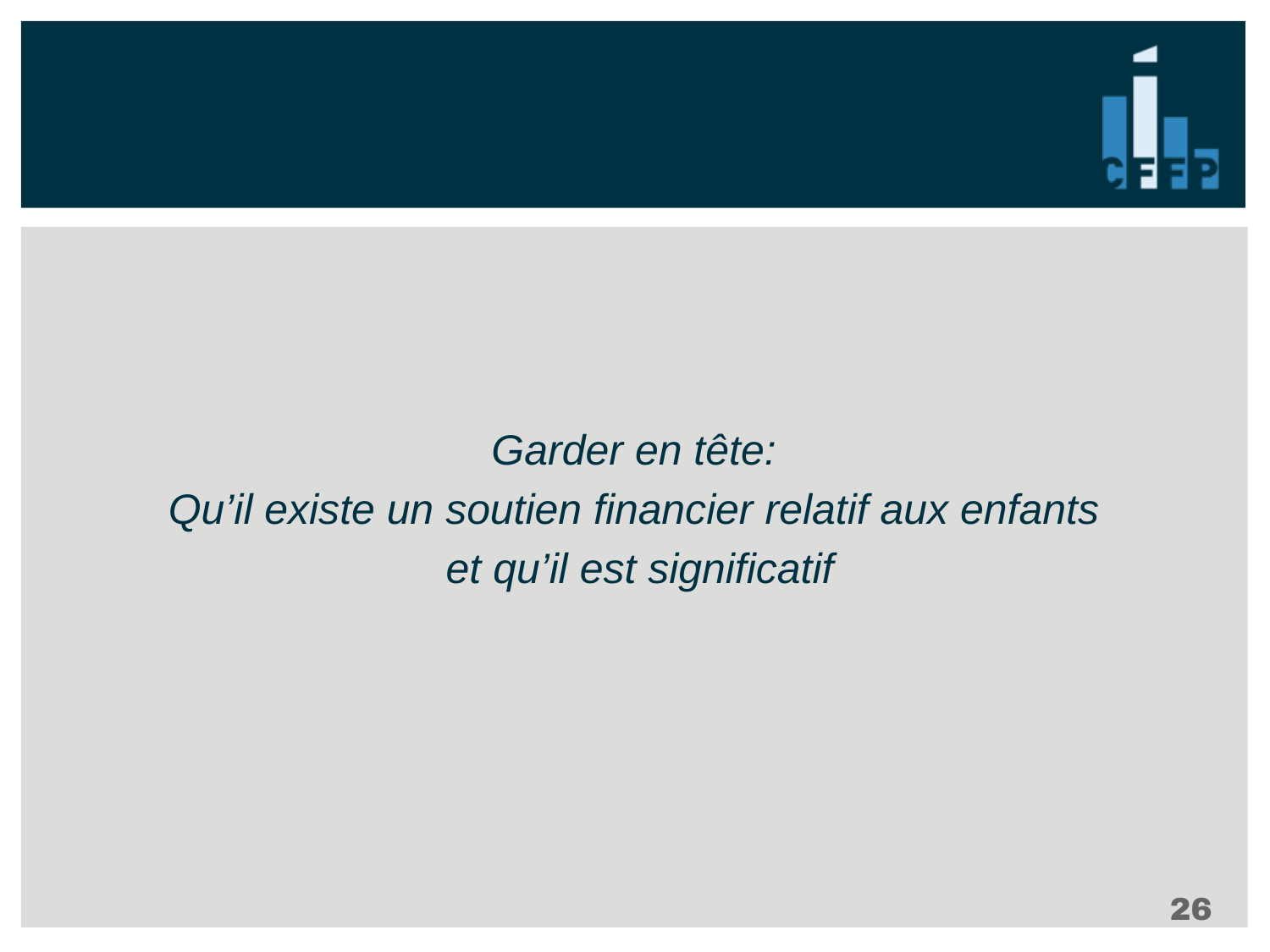

Garder en tête:
Qu’il existe un soutien financier relatif aux enfants
et qu’il est significatif
26